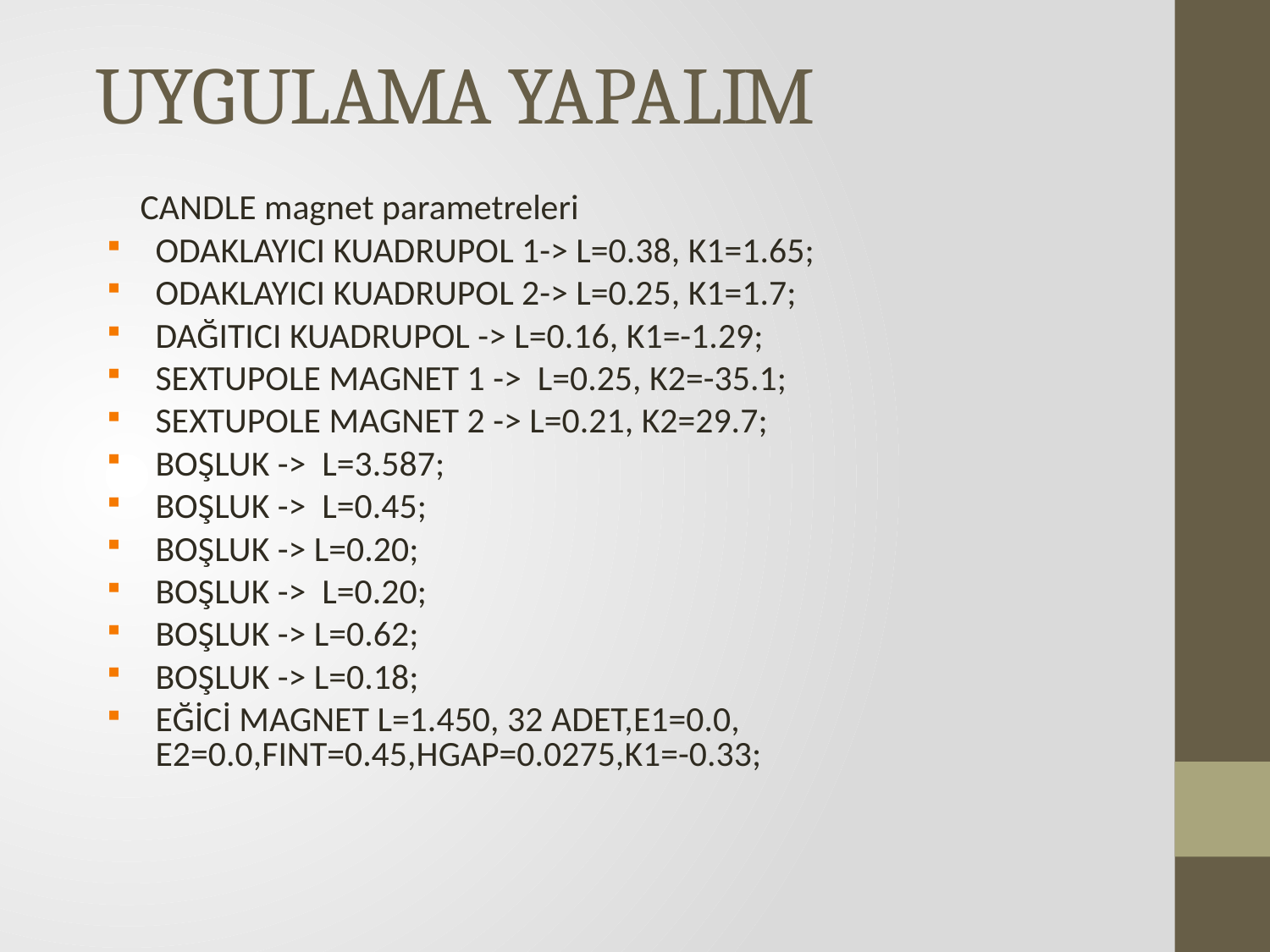

# UYGULAMA YAPALIM
    CANDLE magnet parametreleri
ODAKLAYICI KUADRUPOL 1-> L=0.38, K1=1.65;
ODAKLAYICI KUADRUPOL 2-> L=0.25, K1=1.7;
DAĞITICI KUADRUPOL -> L=0.16, K1=-1.29;
SEXTUPOLE MAGNET 1 ->  L=0.25, K2=-35.1;
SEXTUPOLE MAGNET 2 -> L=0.21, K2=29.7;
BOŞLUK ->  L=3.587;
BOŞLUK ->  L=0.45;
BOŞLUK -> L=0.20;
BOŞLUK ->  L=0.20;
BOŞLUK -> L=0.62;
BOŞLUK -> L=0.18;
EĞİCİ MAGNET L=1.450, 32 ADET,E1=0.0,        E2=0.0,FINT=0.45,HGAP=0.0275,K1=-0.33;